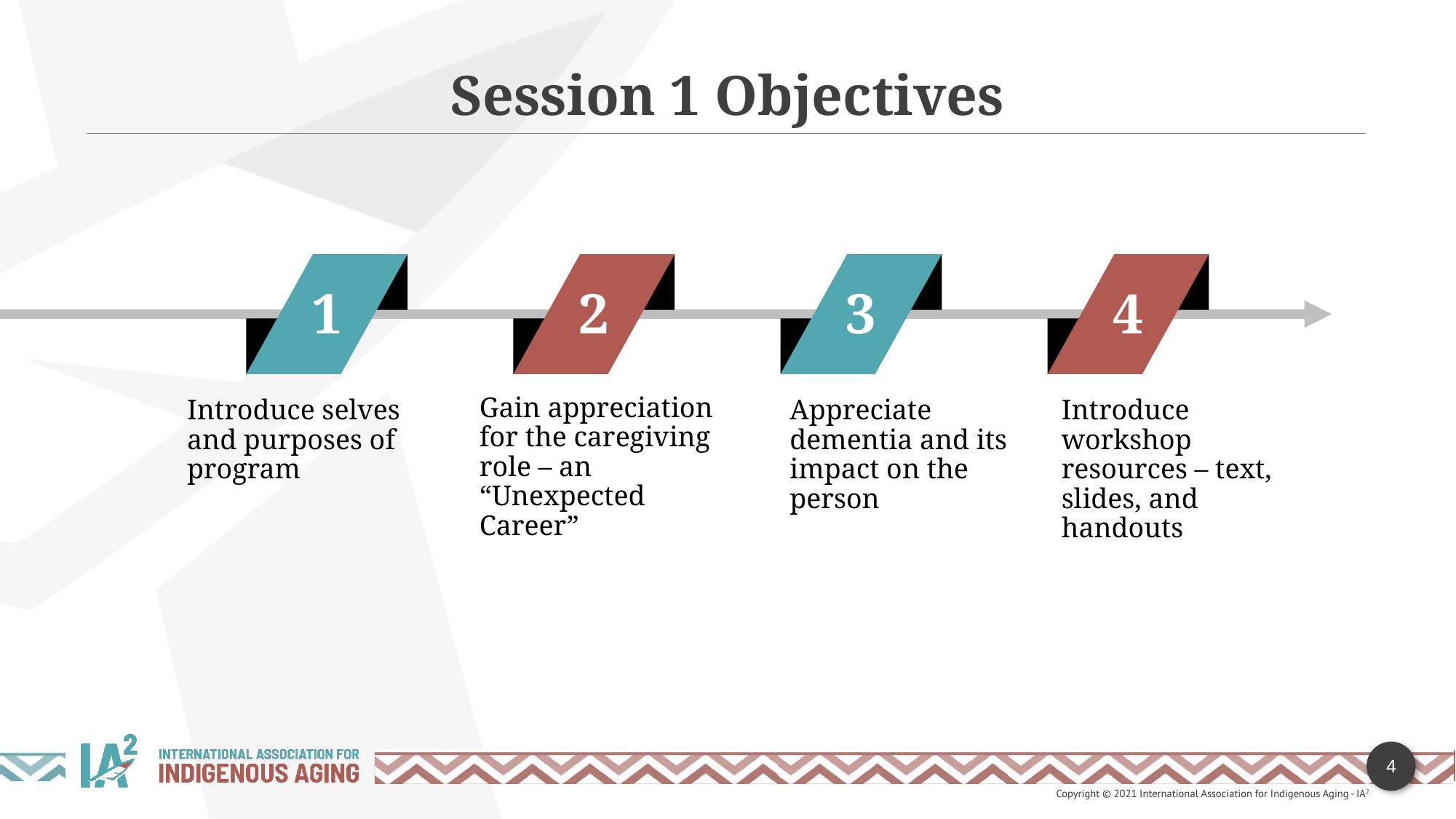

Session 1 Objectives
1
2
3
4
Gain appreciation for the caregiving role – an “Unexpected Career”
Introduce selves and purposes of program
Appreciate dementia and its impact on the person
Introduce workshop resources – text, slides, and handouts